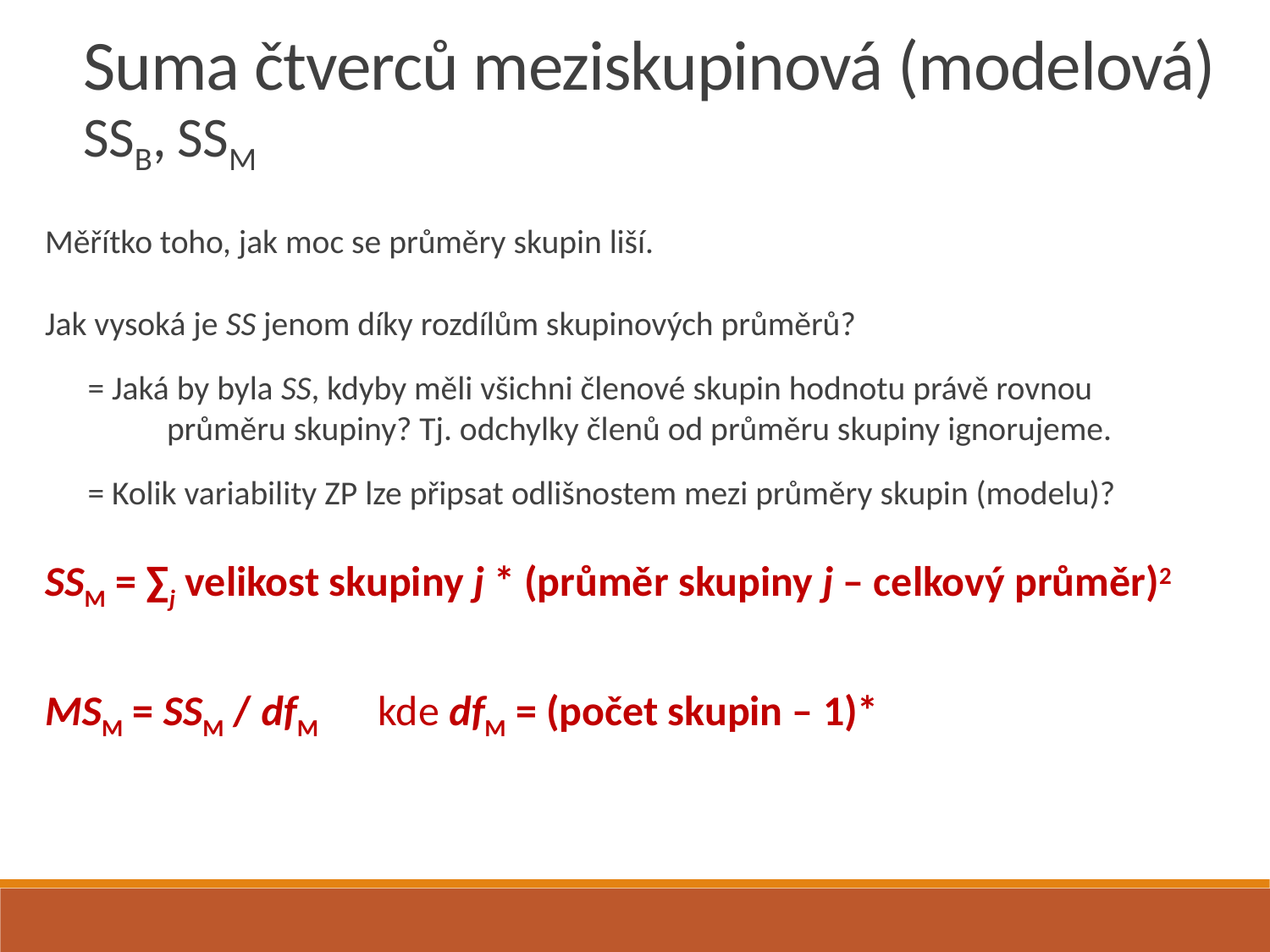

Suma čtverců meziskupinová (modelová)
SSB, SSM
Měřítko toho, jak moc se průměry skupin liší.
Jak vysoká je SS jenom díky rozdílům skupinových průměrů?
= Jaká by byla SS, kdyby měli všichni členové skupin hodnotu právě rovnou průměru skupiny? Tj. odchylky členů od průměru skupiny ignorujeme.
= Kolik variability ZP lze připsat odlišnostem mezi průměry skupin (modelu)?
SSM = ∑j velikost skupiny j * (průměr skupiny j – celkový průměr)2
MSM = SSM / dfM 	kde dfM = (počet skupin – 1)*